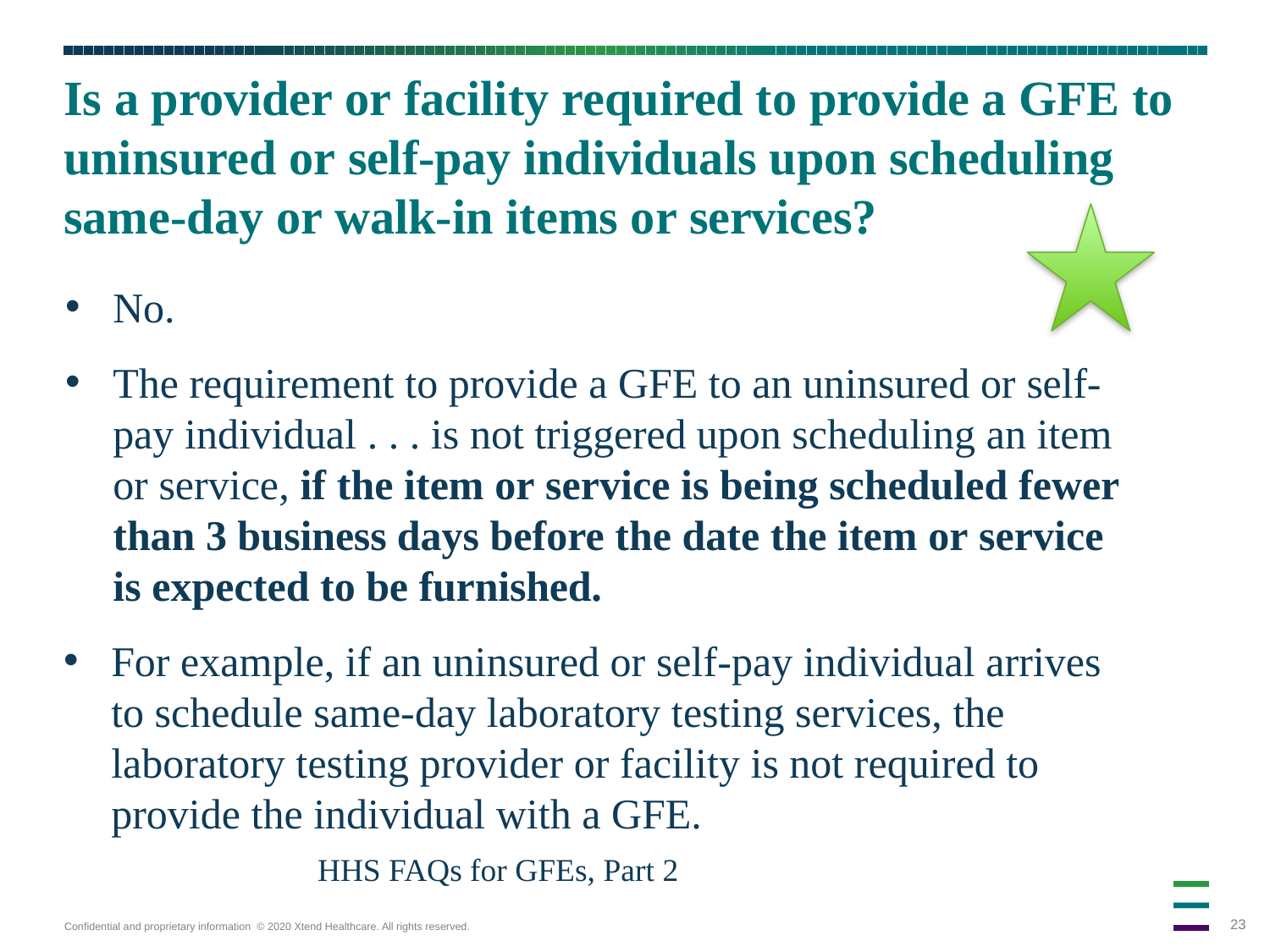

# Is a provider or facility required to provide a GFE to uninsured or self-pay individuals upon scheduling same-day or walk-in items or services?

No.

The requirement to provide a GFE to an uninsured or self-pay individual . . . is not triggered upon scheduling an item or service, if the item or service is being scheduled fewer than 3 business days before the date the item or service is expected to be furnished.

For example, if an uninsured or self-pay individual arrives to schedule same-day laboratory testing services, the laboratory testing provider or facility is not required to provide the individual with a GFE.
		HHS FAQs for GFEs, Part 2